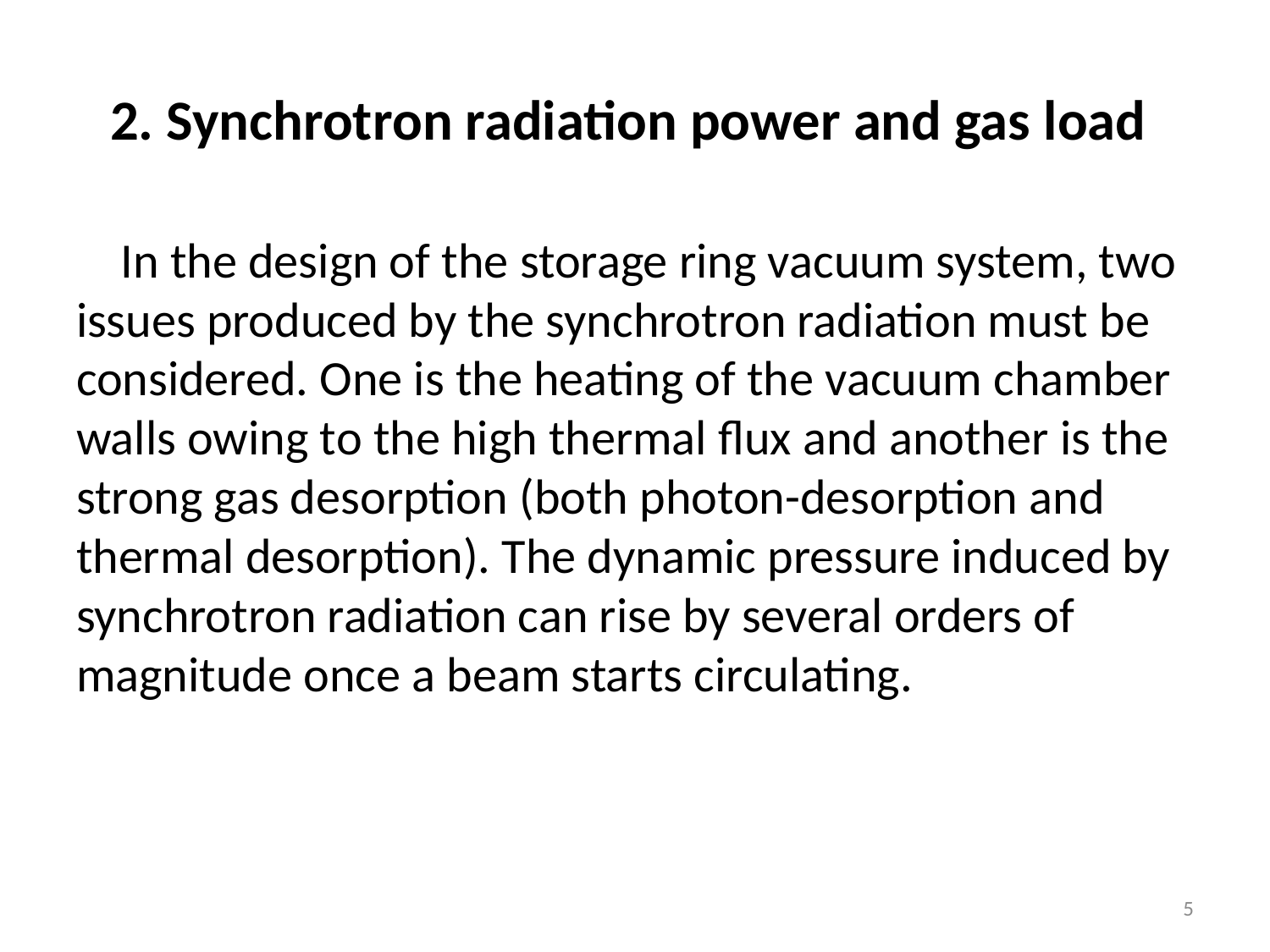

# 2. Synchrotron radiation power and gas load
    In the design of the storage ring vacuum system, two issues produced by the synchrotron radiation must be considered. One is the heating of the vacuum chamber walls owing to the high thermal flux and another is the strong gas desorption (both photon-desorption and thermal desorption). The dynamic pressure induced by synchrotron radiation can rise by several orders of magnitude once a beam starts circulating.
5